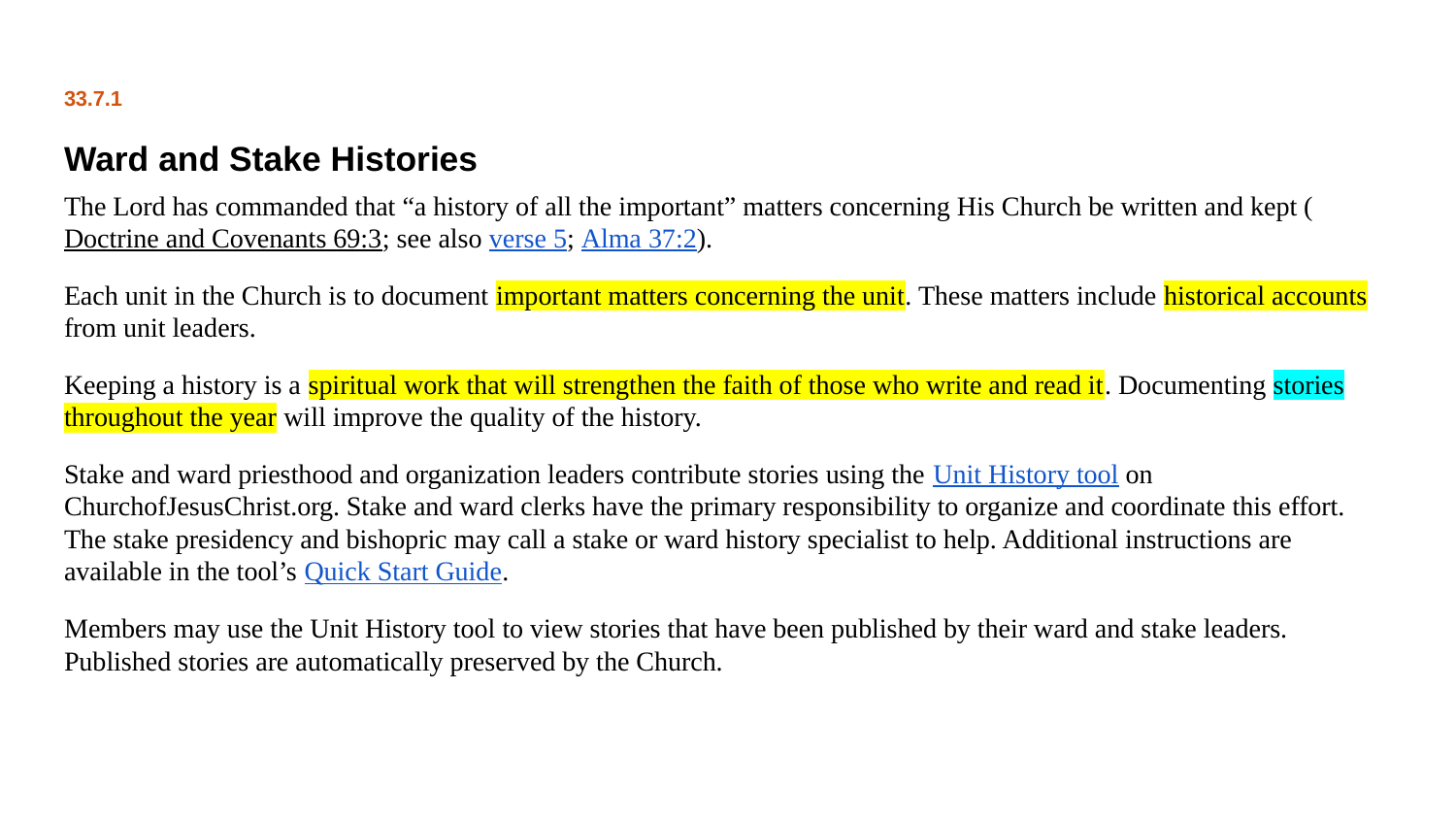

# 33.7.1
Ward and Stake Histories
The Lord has commanded that “a history of all the important” matters concerning His Church be written and kept (Doctrine and Covenants 69:3; see also verse 5; Alma 37:2).
Each unit in the Church is to document important matters concerning the unit. These matters include historical accounts from unit leaders.
Keeping a history is a spiritual work that will strengthen the faith of those who write and read it. Documenting stories throughout the year will improve the quality of the history.
Stake and ward priesthood and organization leaders contribute stories using the Unit History tool on ChurchofJesusChrist.org. Stake and ward clerks have the primary responsibility to organize and coordinate this effort. The stake presidency and bishopric may call a stake or ward history specialist to help. Additional instructions are available in the tool’s Quick Start Guide.
Members may use the Unit History tool to view stories that have been published by their ward and stake leaders. Published stories are automatically preserved by the Church.